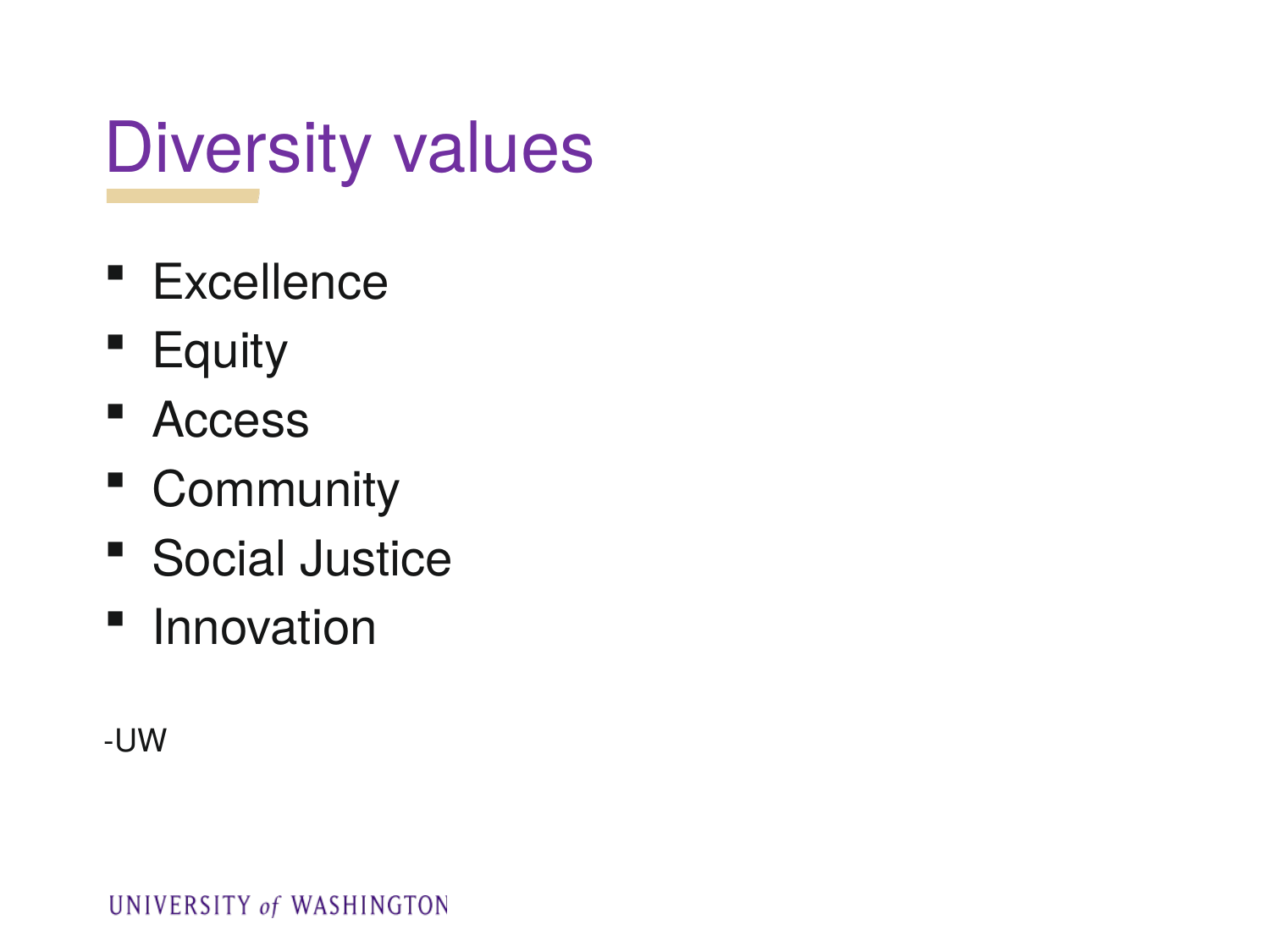

# Diversity values
Excellence
Equity
Access
Community
Social Justice
Innovation
-UW